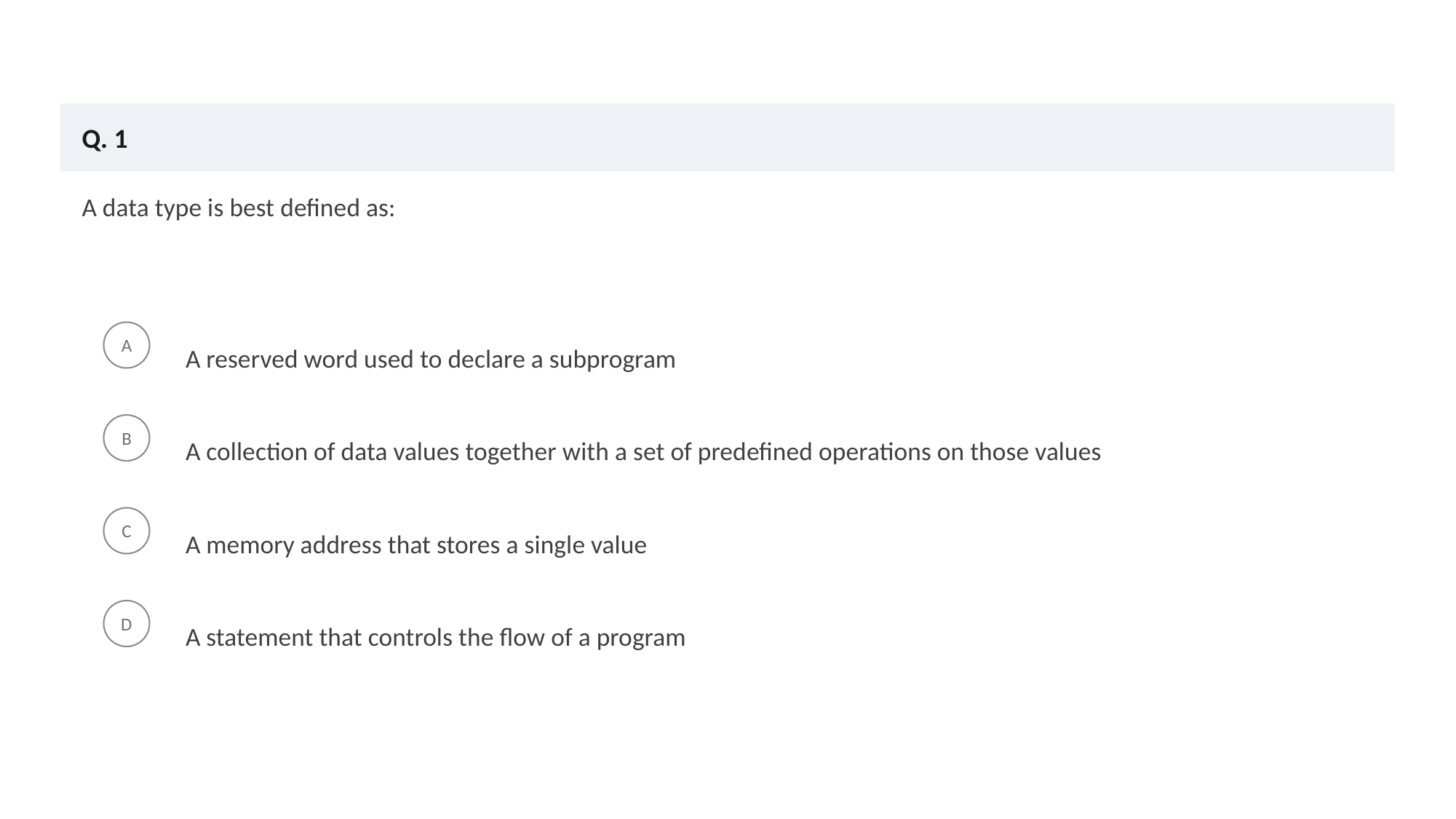

Q. 1
A data type is best defined as:
A reserved word used to declare a subprogram

A
A collection of data values together with a set of predefined operations on those values

B
A memory address that stores a single value

C
A statement that controls the flow of a program

D